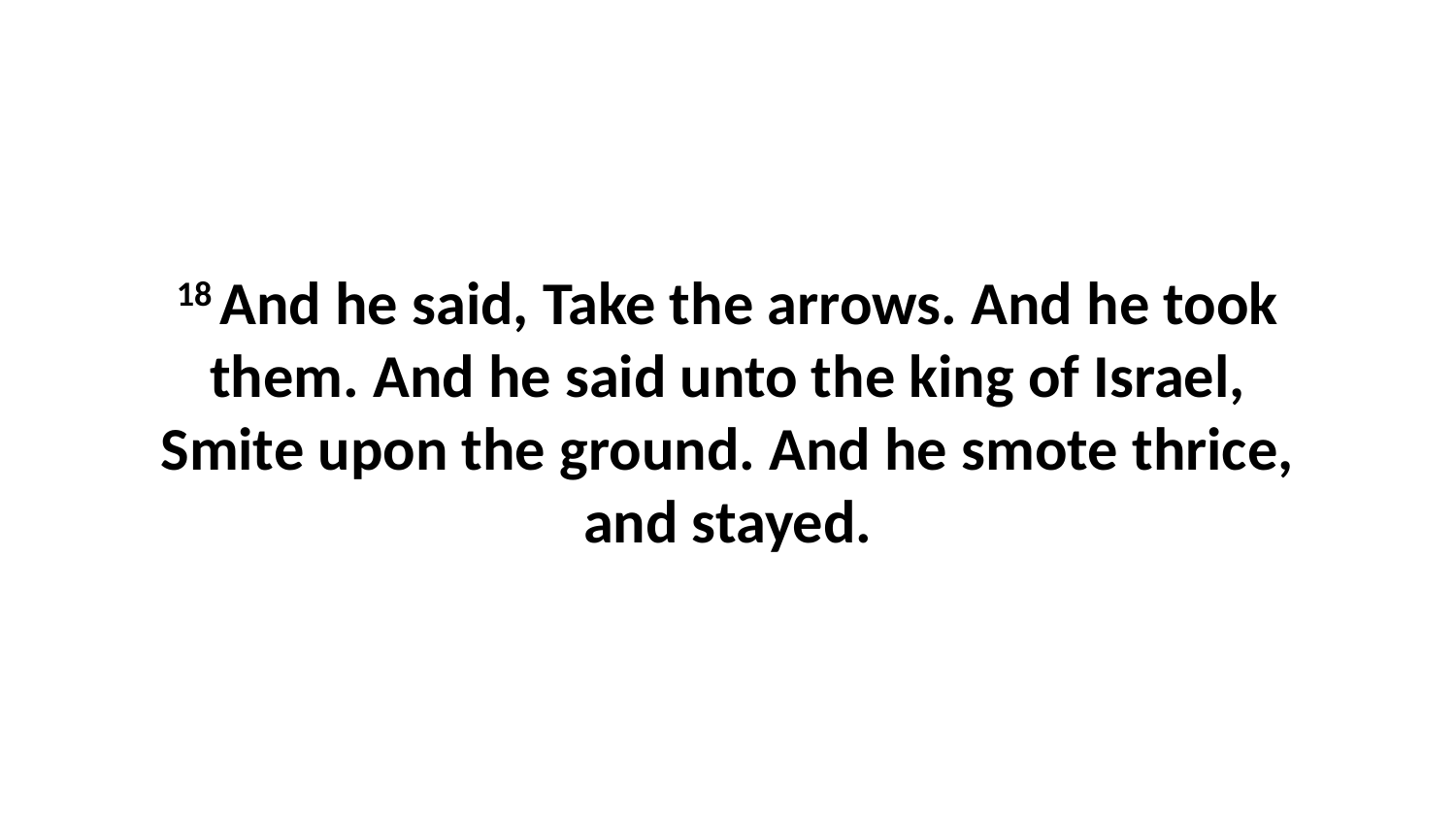

18 And he said, Take the arrows. And he took them. And he said unto the king of Israel, Smite upon the ground. And he smote thrice, and stayed.